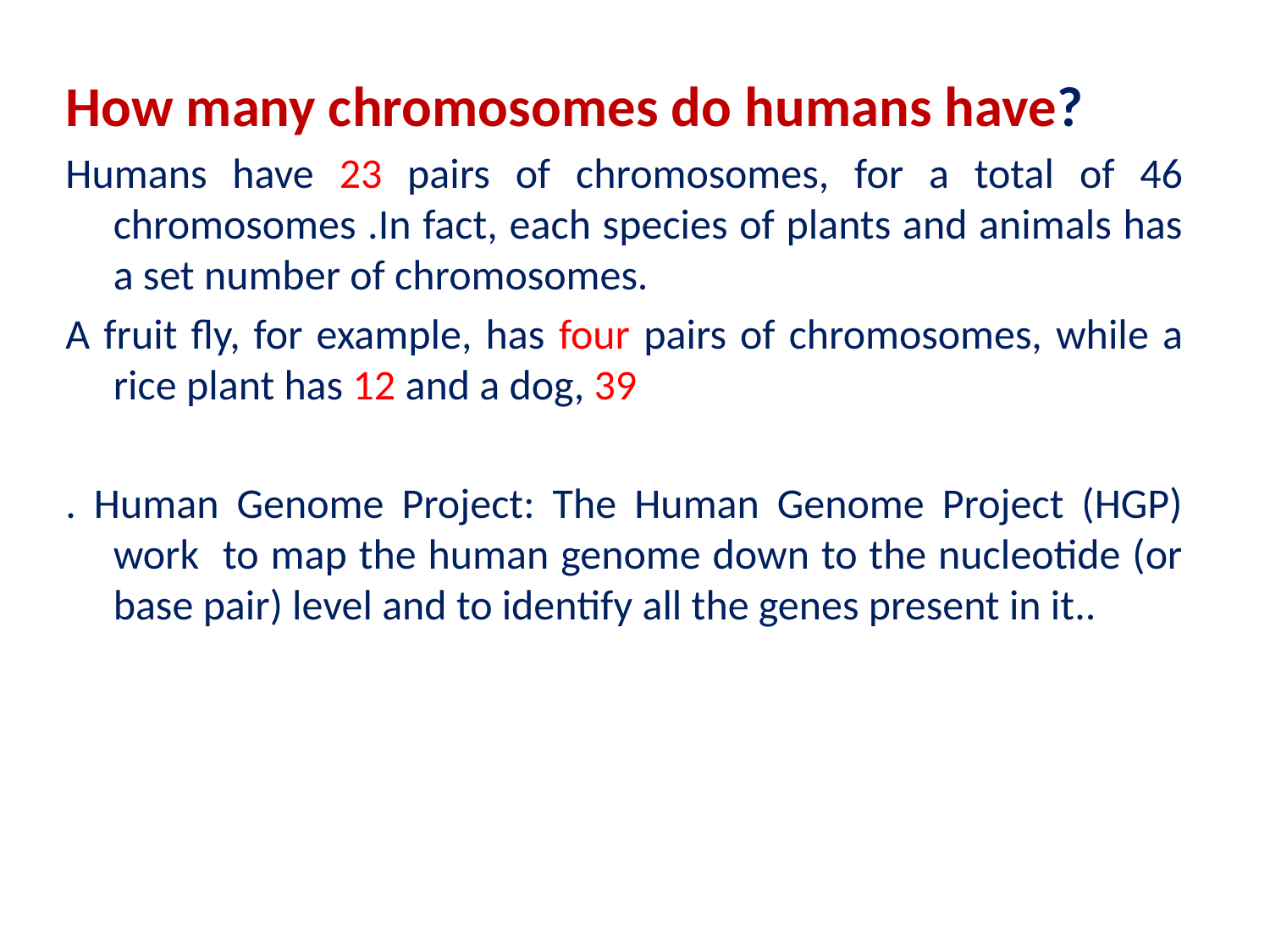

How many chromosomes do humans have?
Humans have 23 pairs of chromosomes, for a total of 46 chromosomes .In fact, each species of plants and animals has a set number of chromosomes.
A fruit fly, for example, has four pairs of chromosomes, while a rice plant has 12 and a dog, 39

. Human Genome Project: The Human Genome Project (HGP) work  to map the human genome down to the nucleotide (or base pair) level and to identify all the genes present in it..